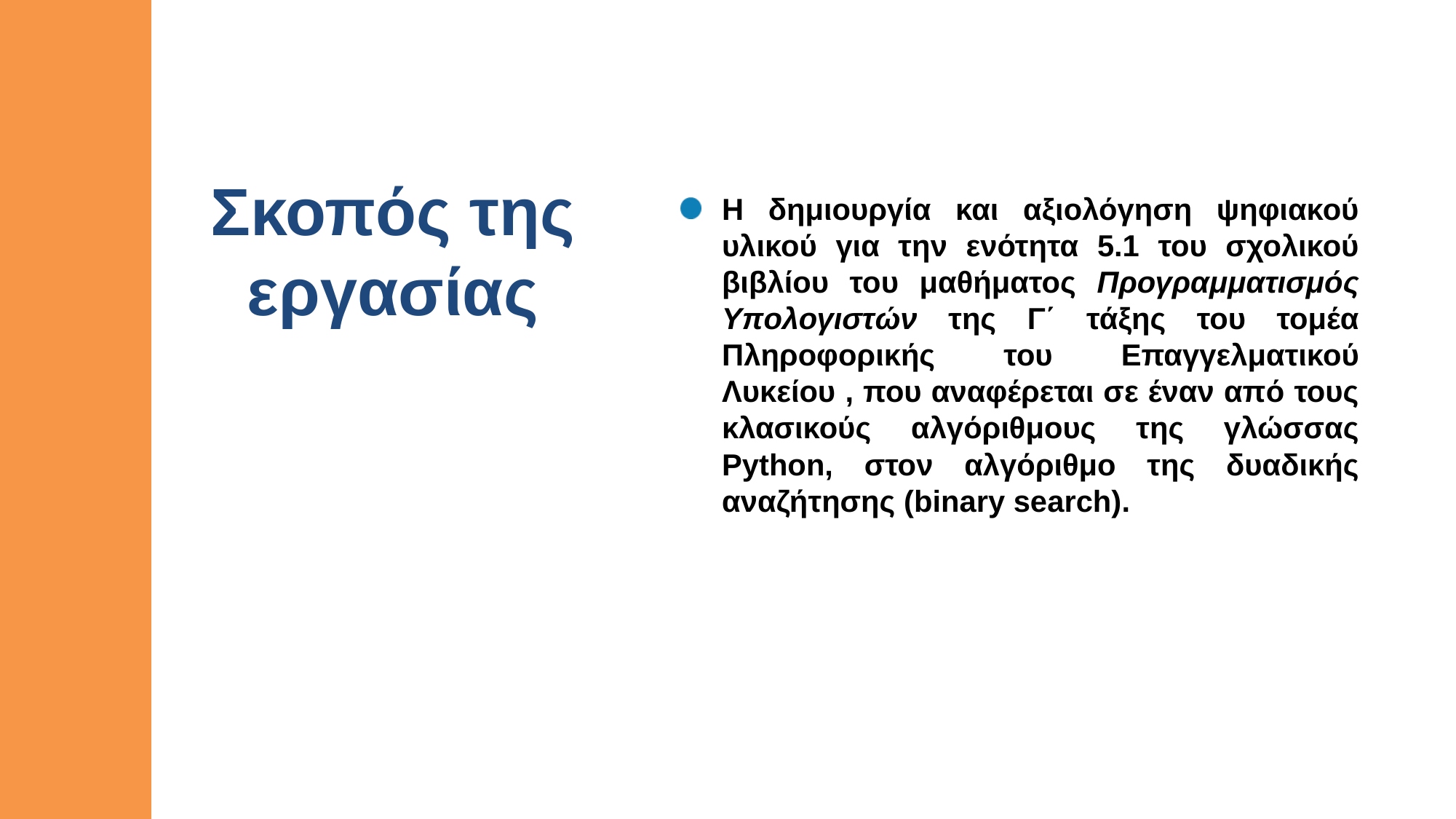

Σκοπός της εργασίας
Η δημιουργία και αξιολόγηση ψηφιακού υλικού για την ενότητα 5.1 του σχολικού βιβλίου του μαθήματος Προγραμματισμός Υπολογιστών της Γ΄ τάξης του τομέα Πληροφορικής του Επαγγελματικού Λυκείου , που αναφέρεται σε έναν από τους κλασικούς αλγόριθμους της γλώσσας Python, στον αλγόριθμο της δυαδικής αναζήτησης (binary search).